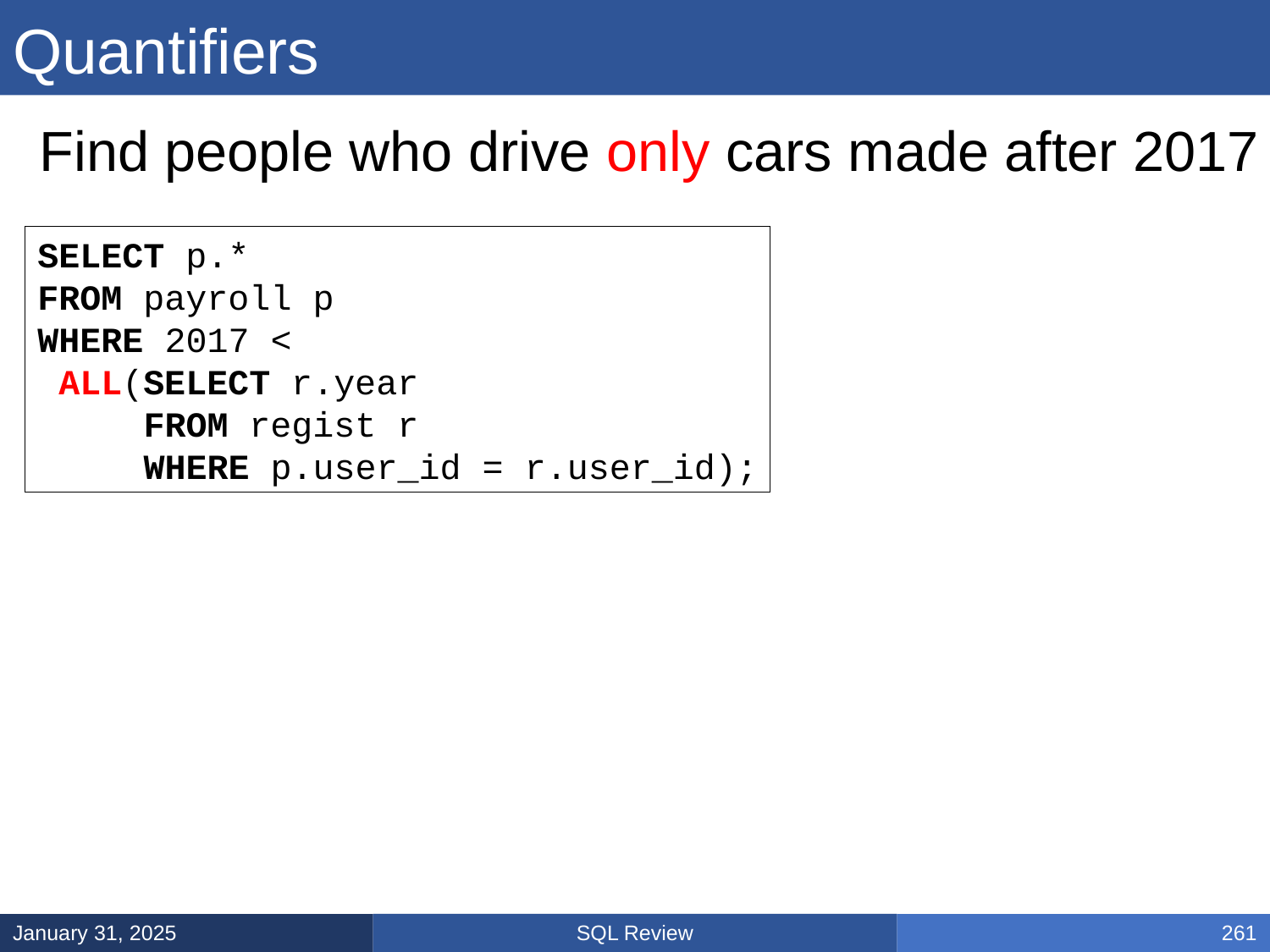

# Quantifiers
Find people who drive only cars made after 2017
SELECT p.*
FROM payroll p
WHERE 2017 <
 ALL(SELECT r.year
     FROM regist r
     WHERE p.user_id = r.user_id);
SQL Review
January 31, 2025
261